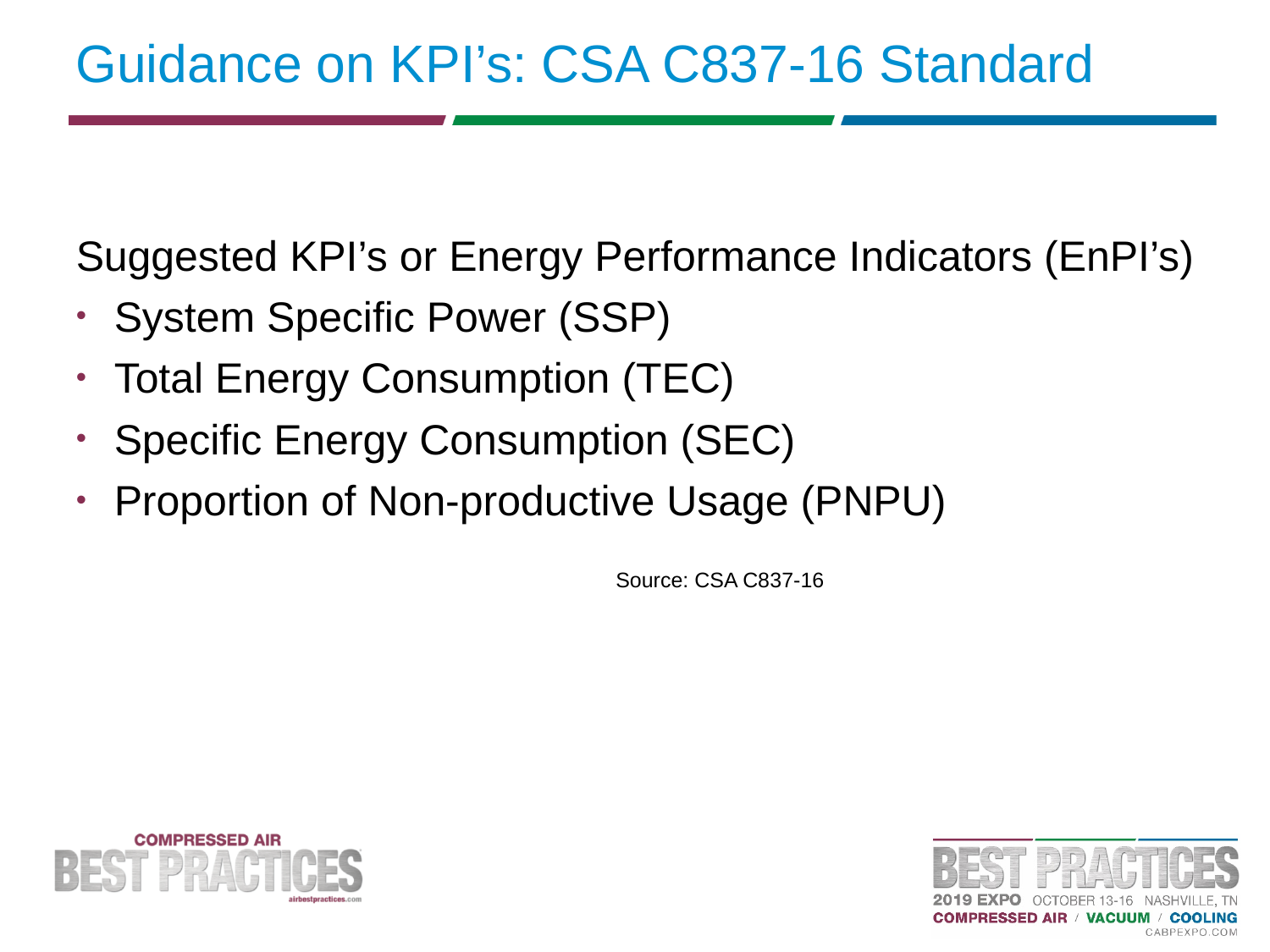

# Guidance on KPI’s: CSA C837-16 Standard
Suggested KPI’s or Energy Performance Indicators (EnPI’s)
System Specific Power (SSP)
Total Energy Consumption (TEC)
Specific Energy Consumption (SEC)
Proportion of Non-productive Usage (PNPU)
Source: CSA C837-16